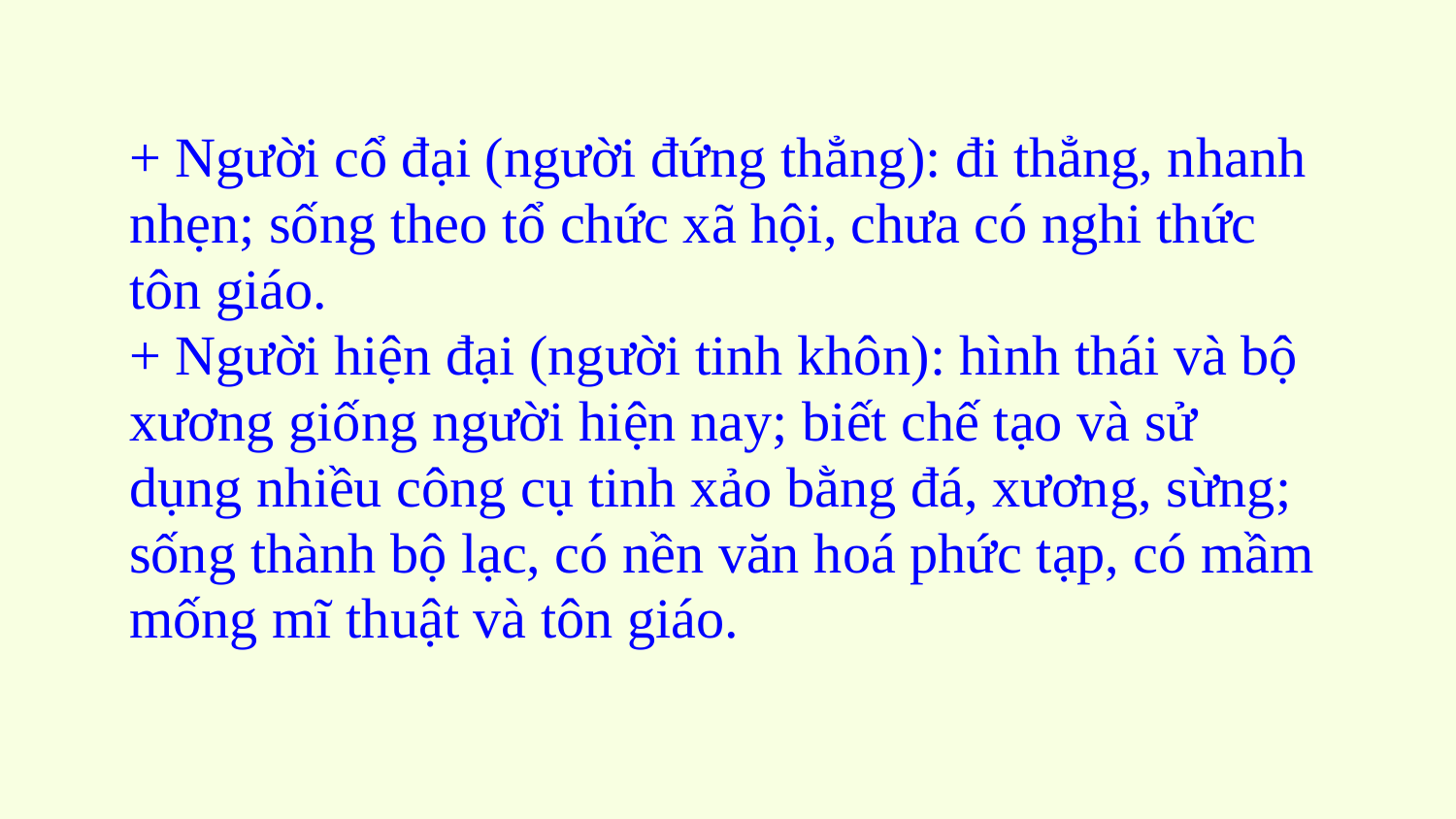

# + Người cổ đại (người đứng thẳng): đi thẳng, nhanh nhẹn; sống theo tổ chức xã hội, chưa có nghi thức tôn giáo. + Người hiện đại (người tinh khôn): hình thái và bộ xương giống người hiện nay; biết chế tạo và sử dụng nhiều công cụ tinh xảo bằng đá, xương, sừng; sống thành bộ lạc, có nền văn hoá phức tạp, có mầm mống mĩ thuật và tôn giáo.